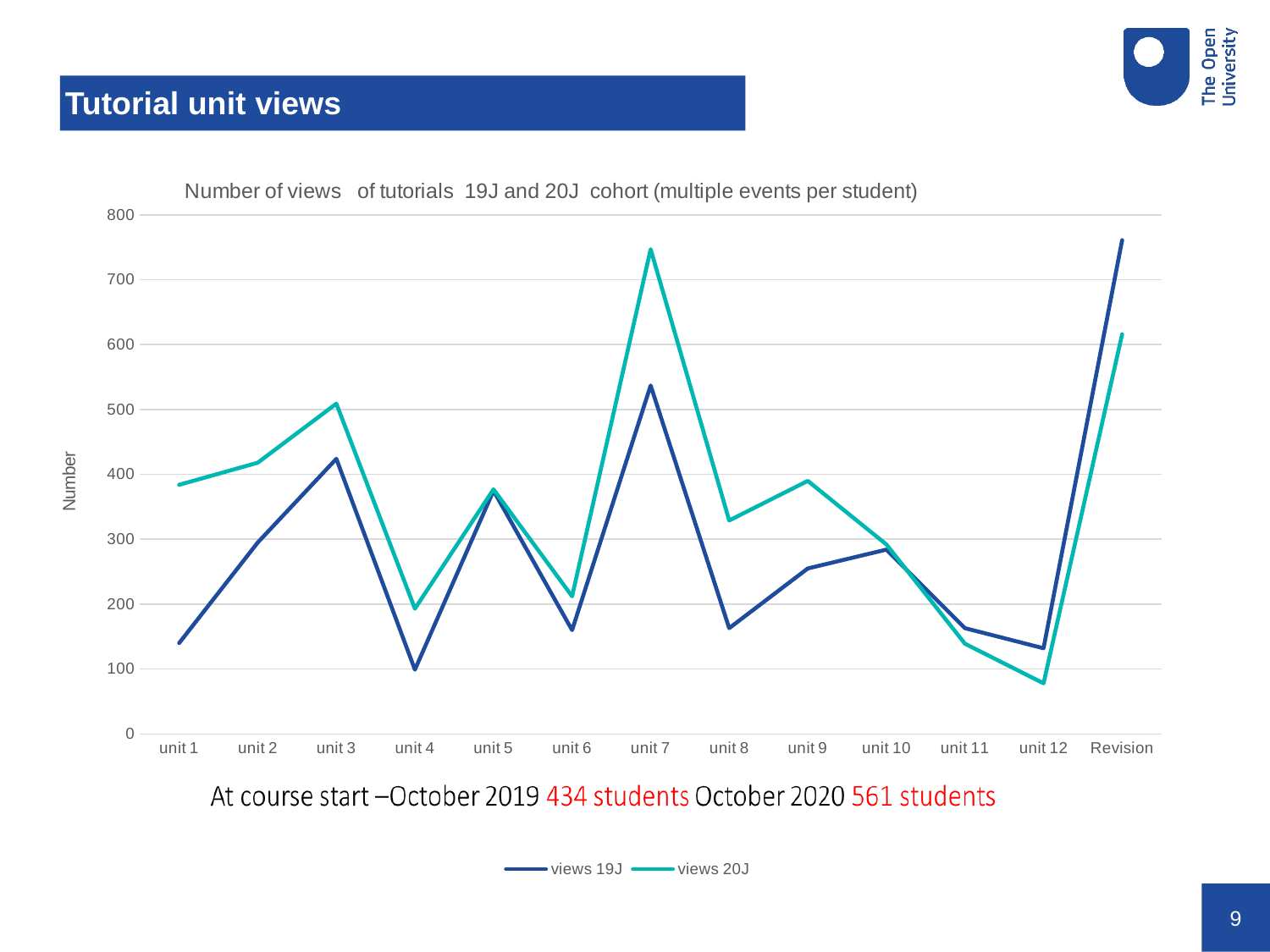

# Tutorial unit views

### Chart: Number of views   of tutorials  19J and 20J  cohort (multiple events per student)

| Category | views 19J | views 20J |
|---|---|---|
| unit 1 | 140.0 | 384.0 |
| unit 2 | 295.0 | 418.0 |
| unit 3 | 424.0 | 509.0 |
| unit 4 | 99.0 | 193.0 |
| unit 5 | 375.0 | 377.0 |
| unit 6 | 160.0 | 212.0 |
| unit 7 | 537.0 | 747.0 |
| unit 8 | 163.0 | 329.0 |
| unit 9 | 255.0 | 390.0 |
| unit 10 | 284.0 | 292.0 |
| unit 11 | 163.0 | 139.0 |
| unit 12 | 132.0 | 78.0 |
| Revision | 761.0 | 616.0 |